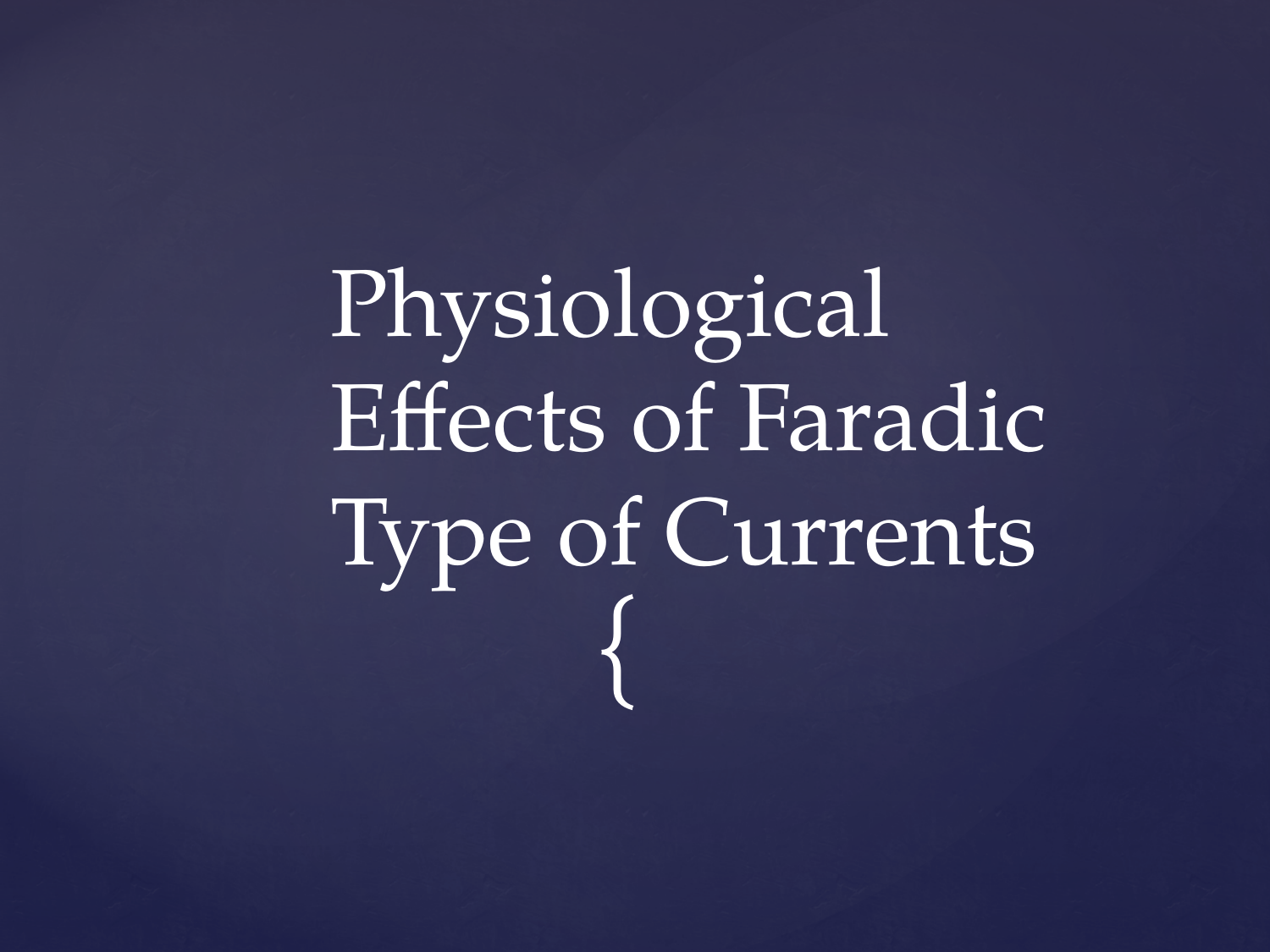

# Physiological Effects of Faradic Type of Currents